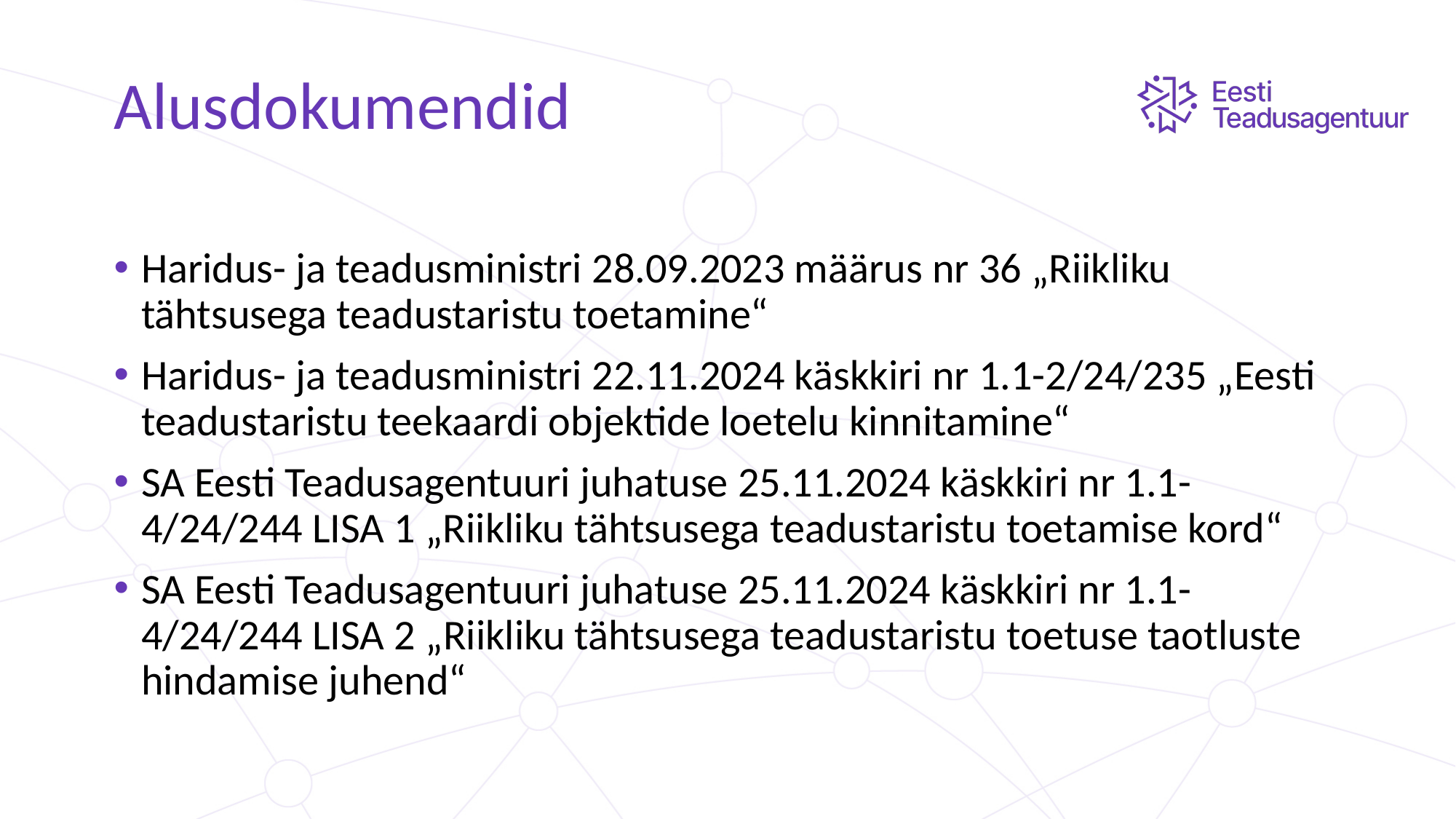

# Alusdokumendid
Haridus- ja teadusministri 28.09.2023 määrus nr 36 „Riikliku tähtsusega teadustaristu toetamine“
Haridus- ja teadusministri 22.11.2024 käskkiri nr 1.1-2/24/235 „Eesti teadustaristu teekaardi objektide loetelu kinnitamine“
SA Eesti Teadusagentuuri juhatuse 25.11.2024 käskkiri nr 1.1-4/24/244 LISA 1 „Riikliku tähtsusega teadustaristu toetamise kord“
SA Eesti Teadusagentuuri juhatuse 25.11.2024 käskkiri nr 1.1-4/24/244 LISA 2 „Riikliku tähtsusega teadustaristu toetuse taotluste hindamise juhend“